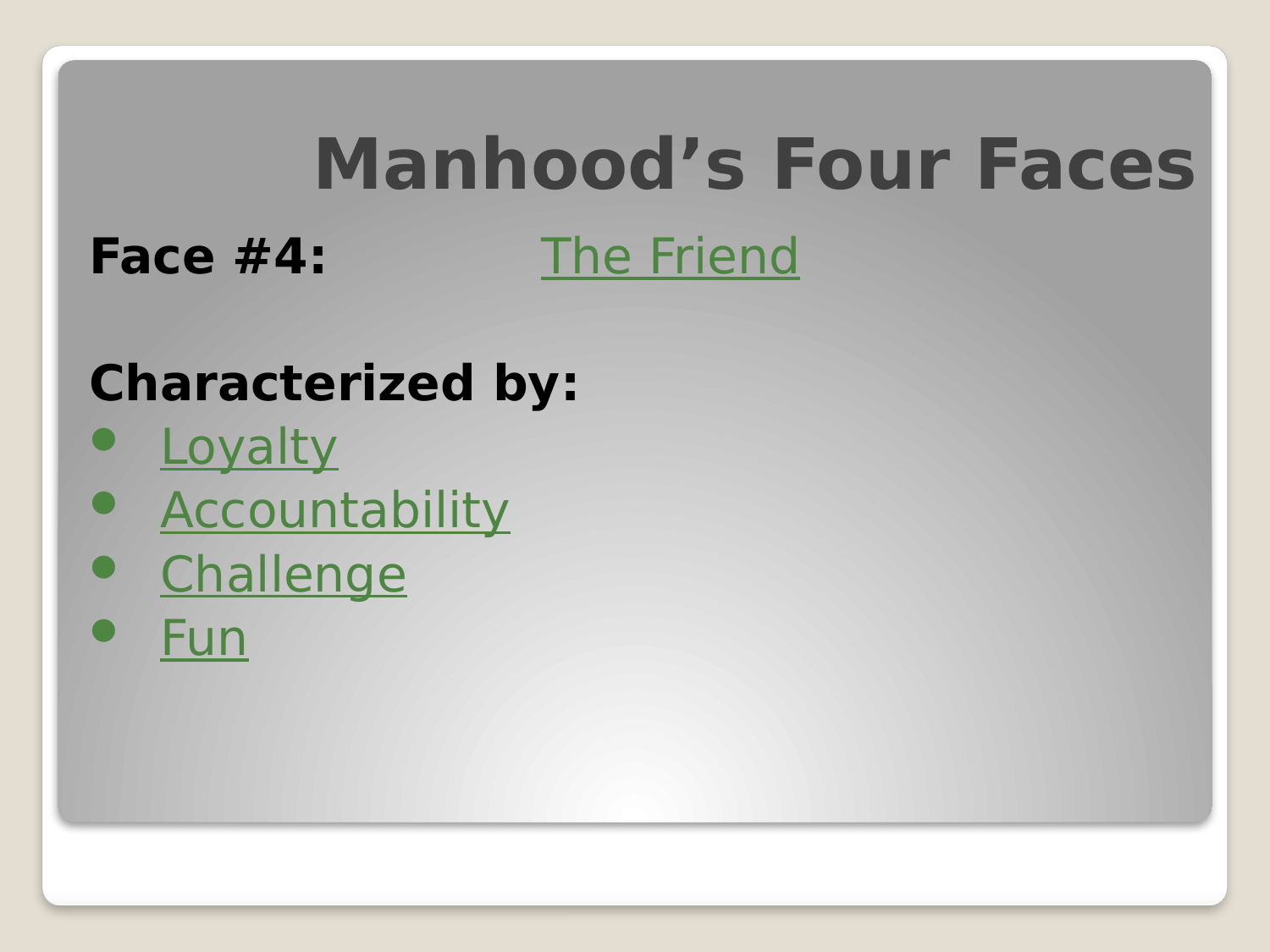

# Manhood’s Four Faces
Face #4:		The Friend

Characterized by:
Loyalty
Accountability
Challenge
Fun